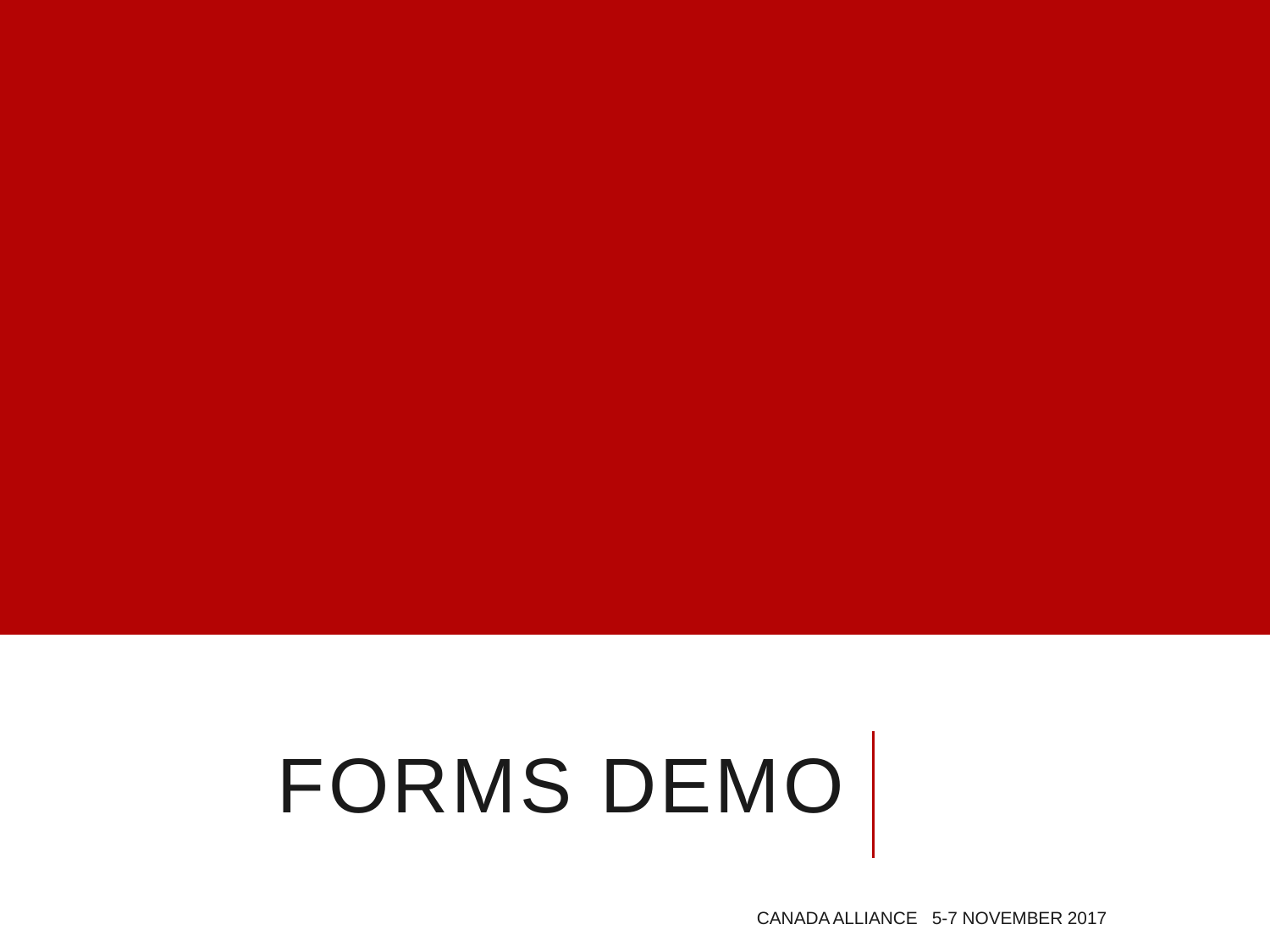

# Forms demo
Canada Alliance   5-7 November 2017